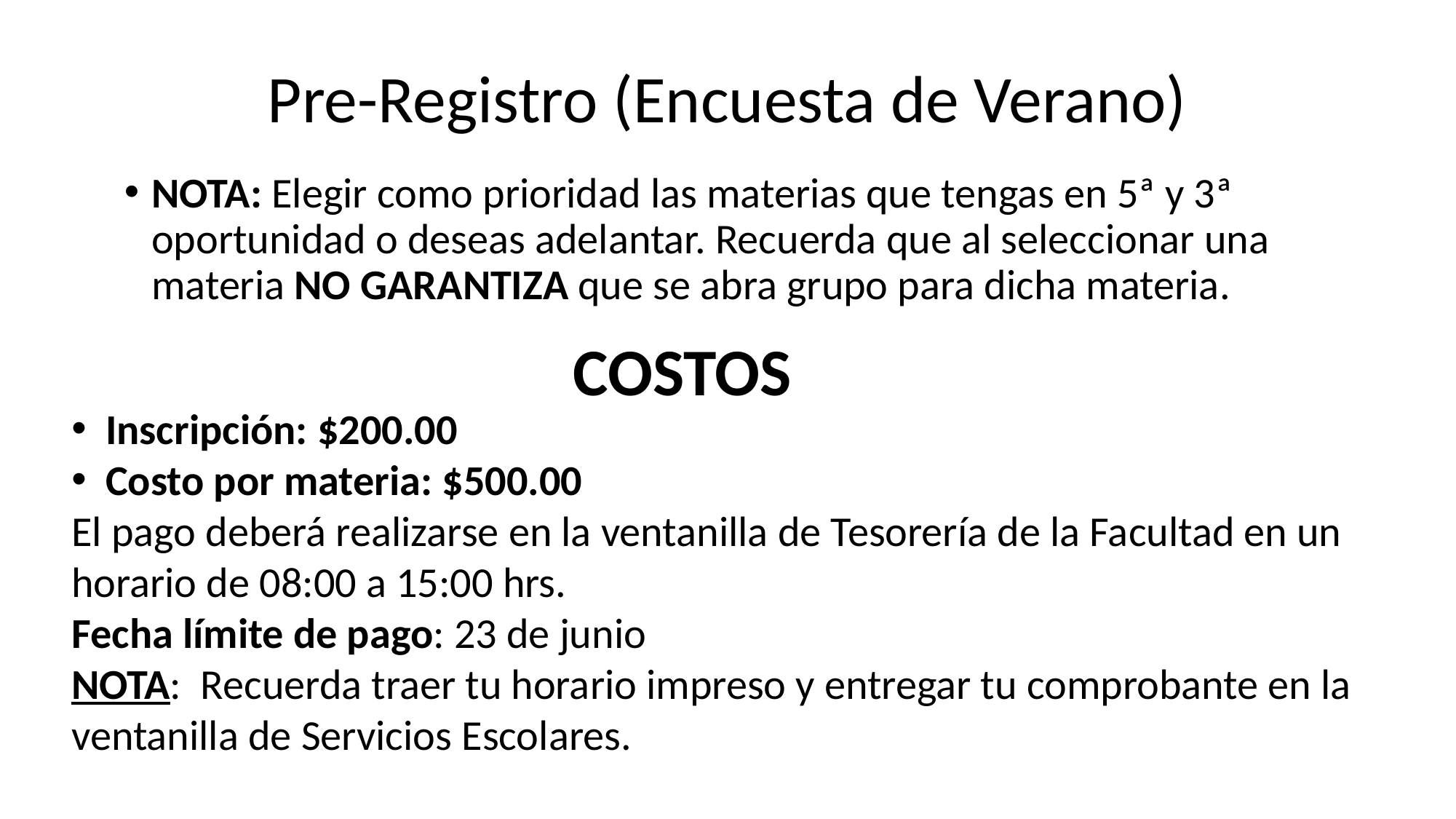

# Pre-Registro (Encuesta de Verano)
NOTA: Elegir como prioridad las materias que tengas en 5ª y 3ª oportunidad o deseas adelantar. Recuerda que al seleccionar una materia NO GARANTIZA que se abra grupo para dicha materia.

COSTOS
Inscripción: $200.00
Costo por materia: $500.00
El pago deberá realizarse en la ventanilla de Tesorería de la Facultad en un horario de 08:00 a 15:00 hrs.
Fecha límite de pago: 23 de junio
NOTA:  Recuerda traer tu horario impreso y entregar tu comprobante en la ventanilla de Servicios Escolares.